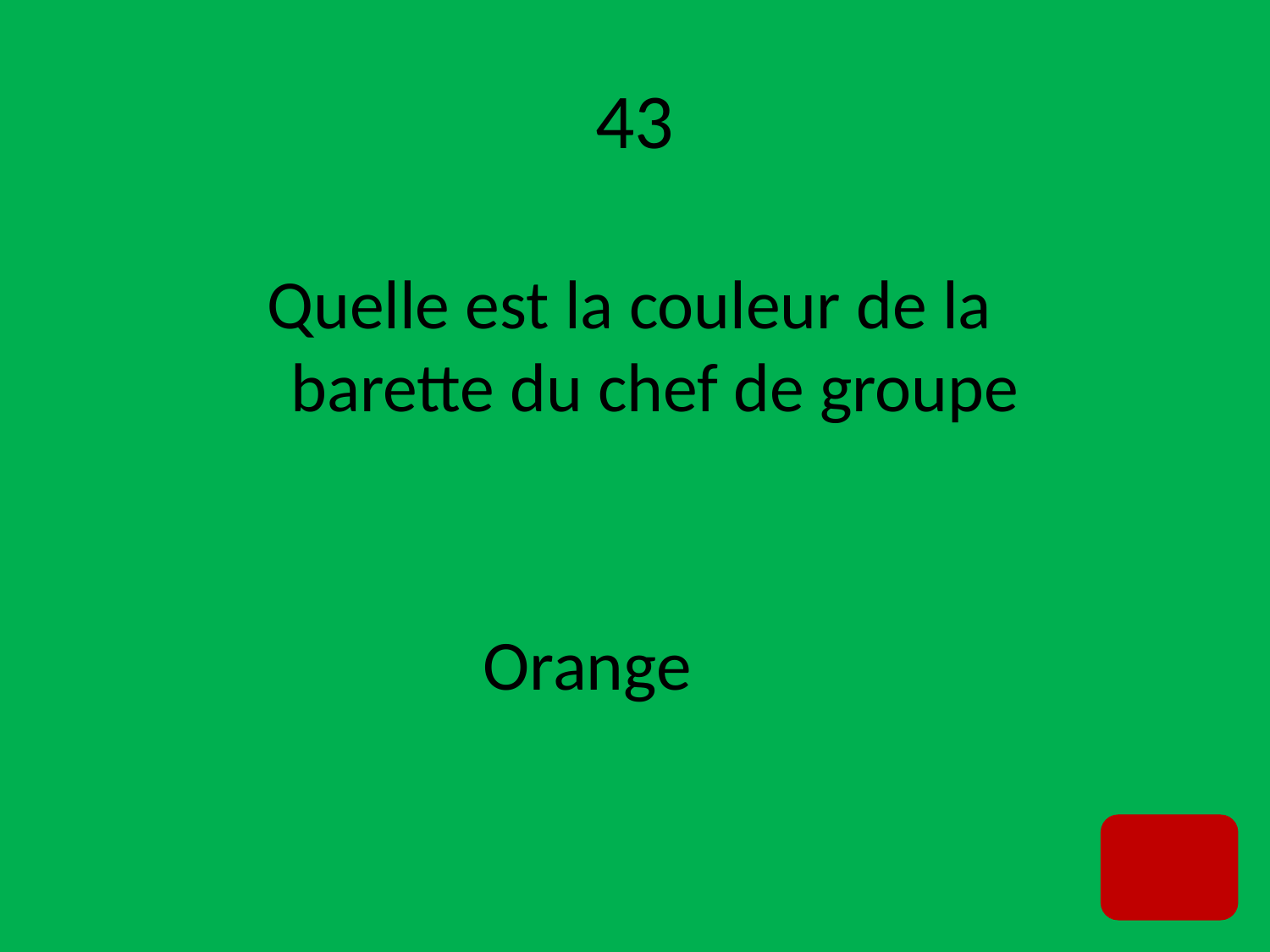

# 43

Quelle est la couleur de la barette du chef de groupe
Orange